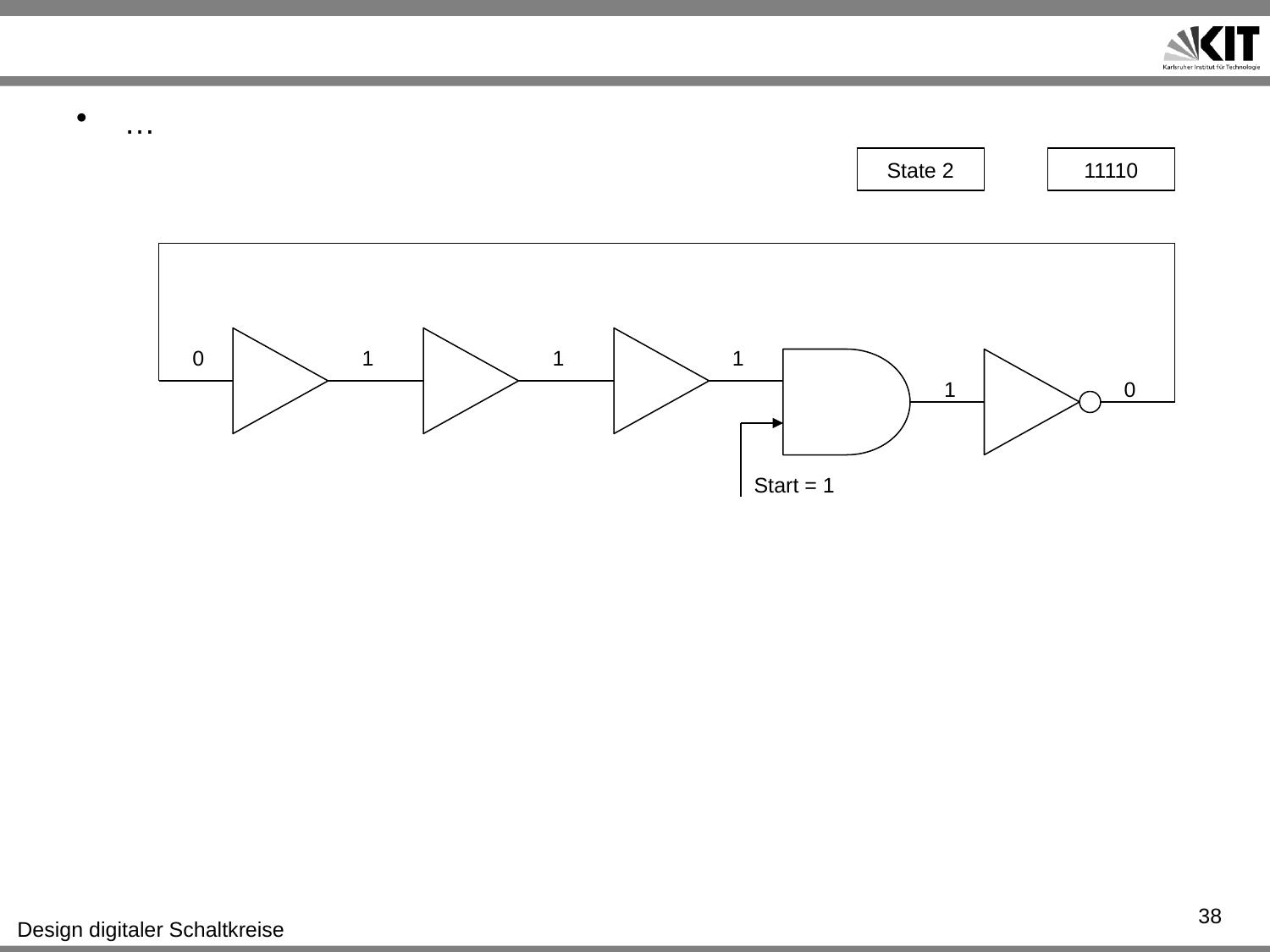

#
…
State 2
11110

0
1
1
1

1
0

Start = 1
38